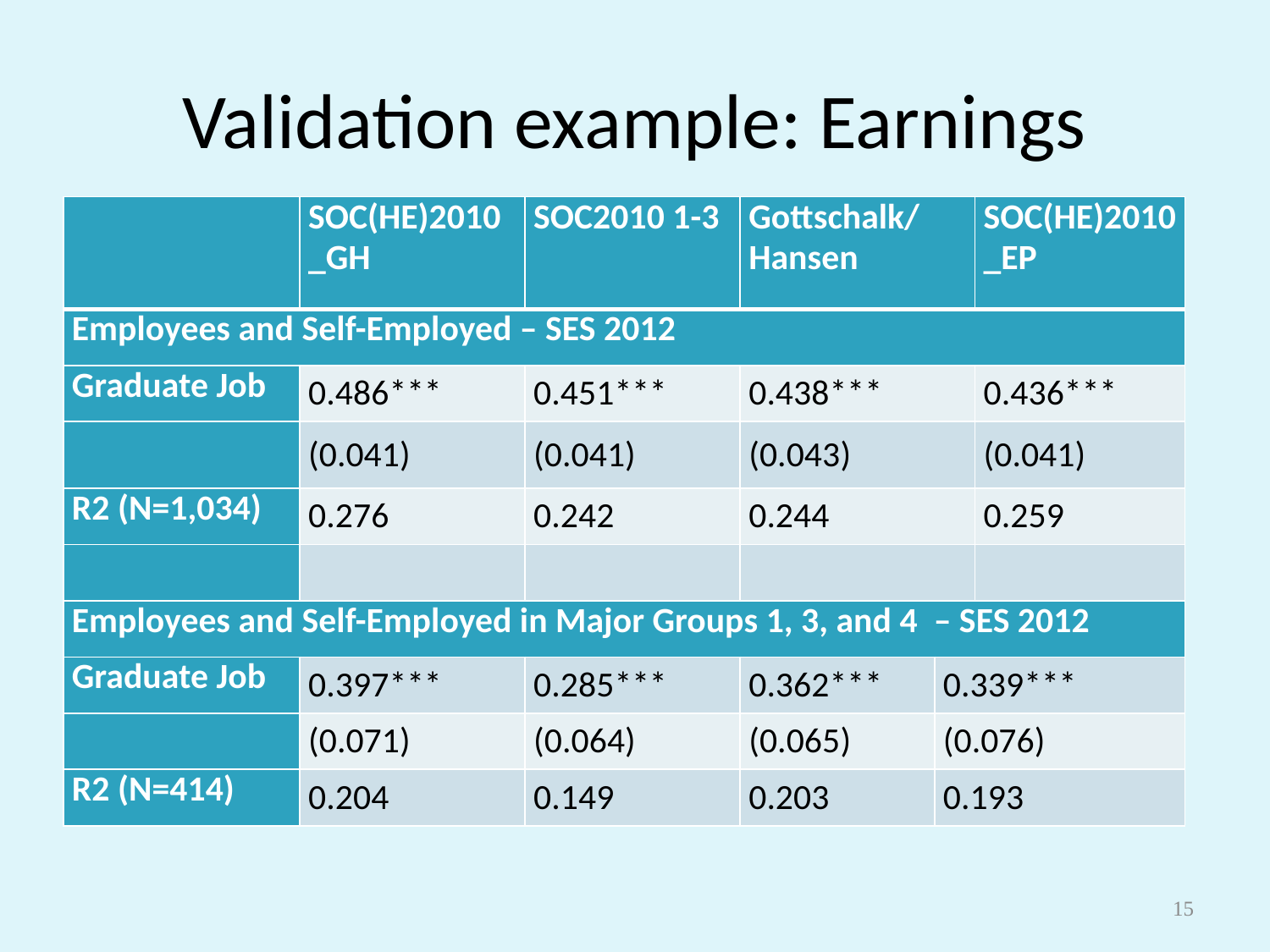

# Validation example: Earnings
|  | SOC(HE)2010\_GH | SOC2010 1-3 | Gottschalk/ Hansen |  | SOC(HE)2010\_EP |
| --- | --- | --- | --- | --- | --- |
| Employees and Self-Employed – SES 2012 |  |  |  |  |  |
| Graduate Job | 0.486\*\*\* | 0.451\*\*\* | 0.438\*\*\* |  | 0.436\*\*\* |
|  | (0.041) | (0.041) | (0.043) |  | (0.041) |
| R2 (N=1,034) | 0.276 | 0.242 | 0.244 |  | 0.259 |
|  |  |  |  |  |  |
| Employees and Self-Employed in Major Groups 1, 3, and 4 – SES 2012 |  |  |  |  |  |
| Graduate Job | 0.397\*\*\* | 0.285\*\*\* | 0.362\*\*\* | 0.339\*\*\* |  |
|  | (0.071) | (0.064) | (0.065) | (0.076) |  |
| R2 (N=414) | 0.204 | 0.149 | 0.203 | 0.193 |  |
15